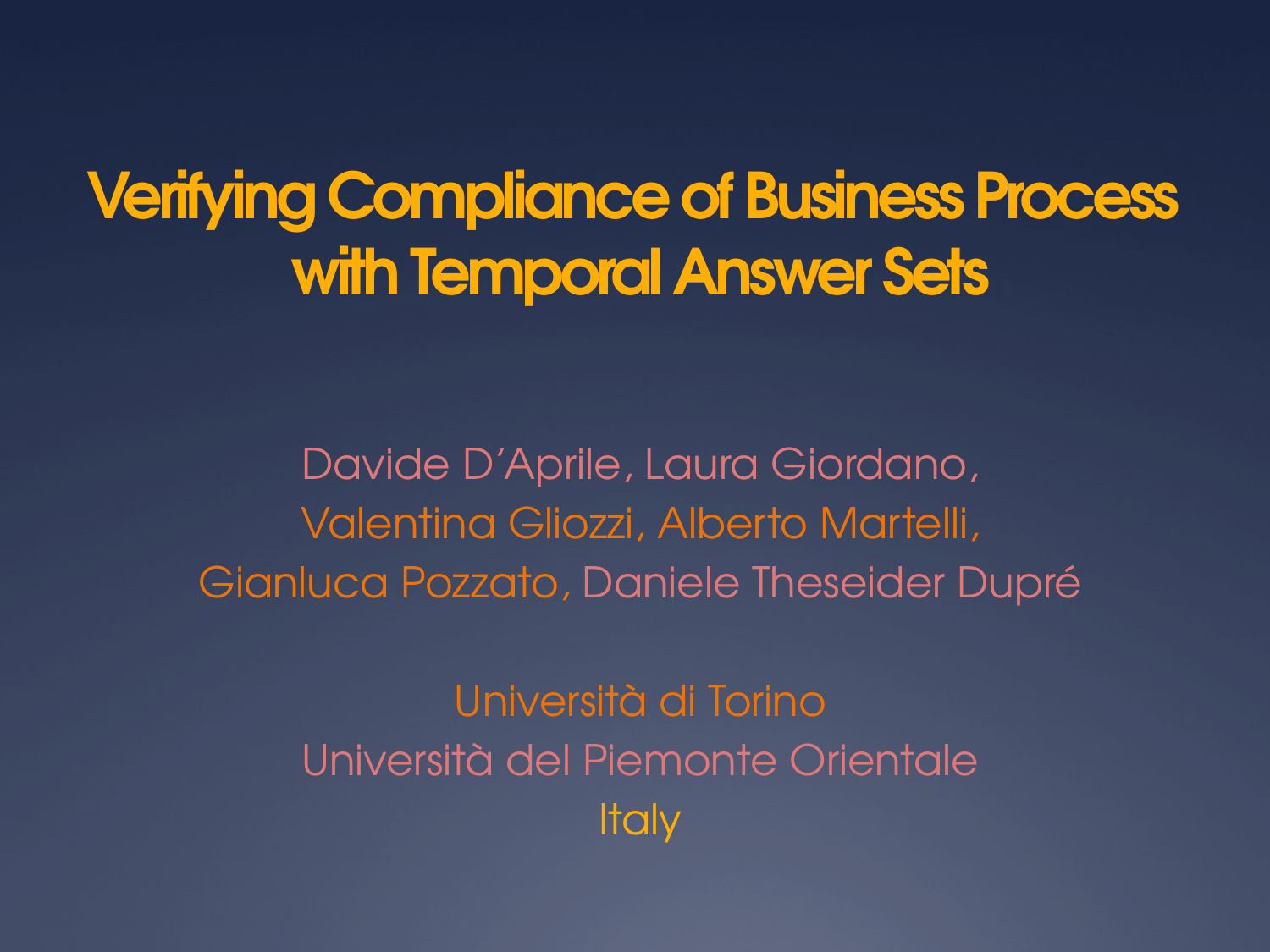

# Verifying Compliance of Business Process with Temporal Answer Sets
Davide D’Aprile, Laura Giordano,
Valentina Gliozzi, Alberto Martelli,
Gianluca Pozzato, Daniele Theseider Dupré

Università di Torino
Università del Piemonte Orientale
Italy